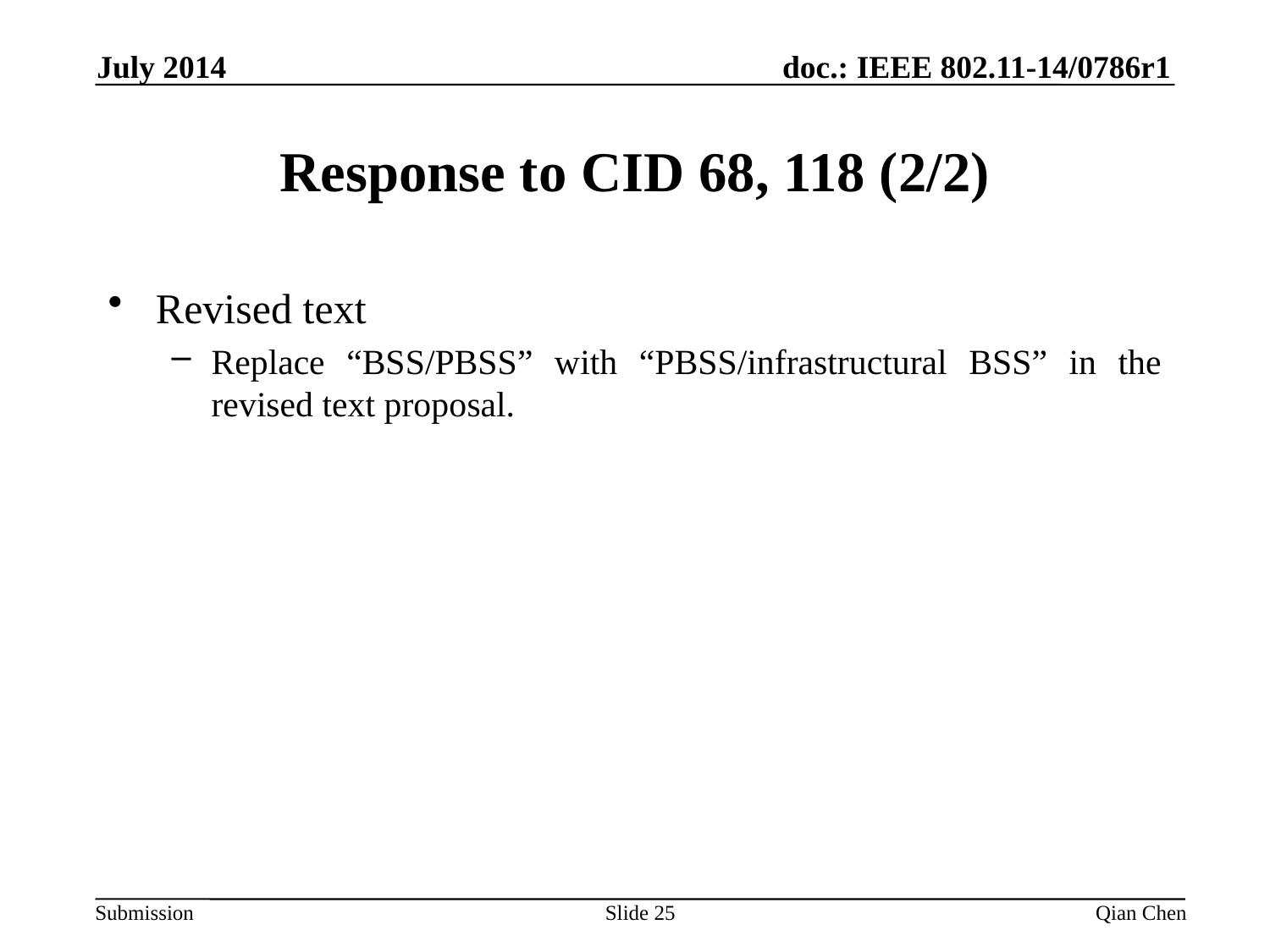

July 2014
# Response to CID 68, 118 (2/2)
Revised text
Replace “BSS/PBSS” with “PBSS/infrastructural BSS” in the revised text proposal.
Slide 25
Qian Chen